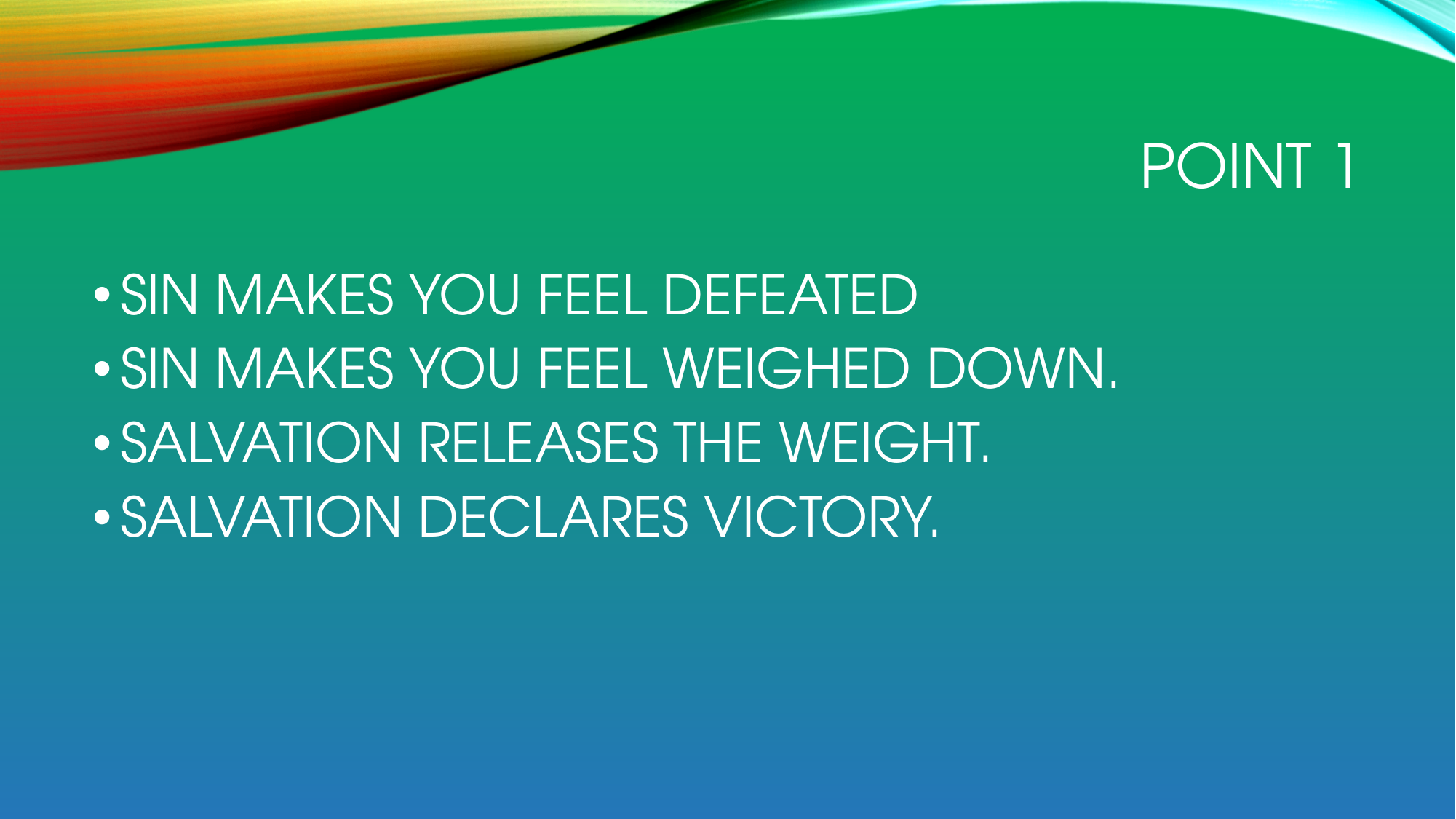

# POINT 1
SIN MAKES YOU FEEL DEFEATED
SIN MAKES YOU FEEL WEIGHED DOWN.
SALVATION RELEASES THE WEIGHT.
SALVATION DECLARES VICTORY.